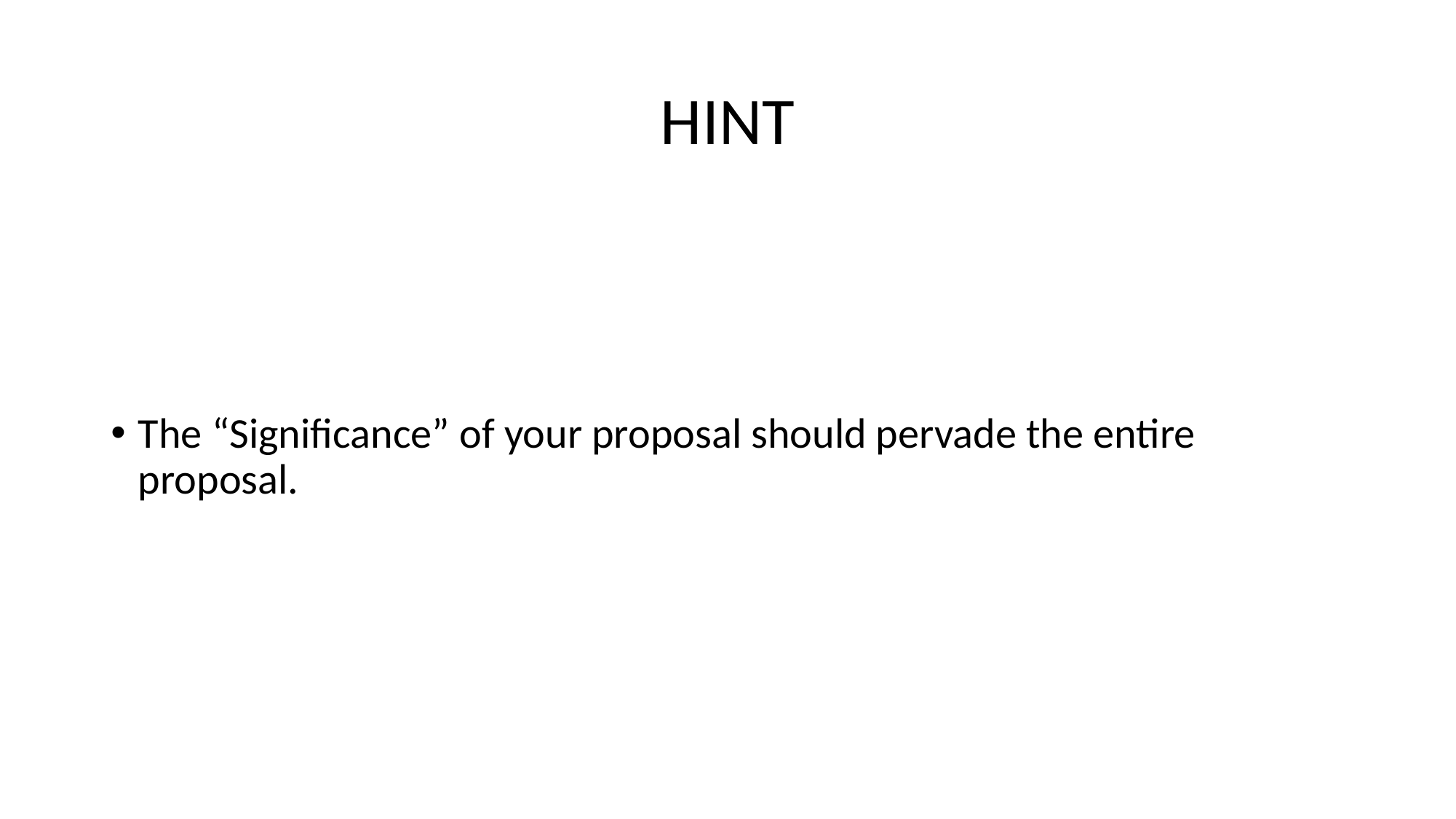

# HINT

The “Significance” of your proposal should pervade the entire proposal.